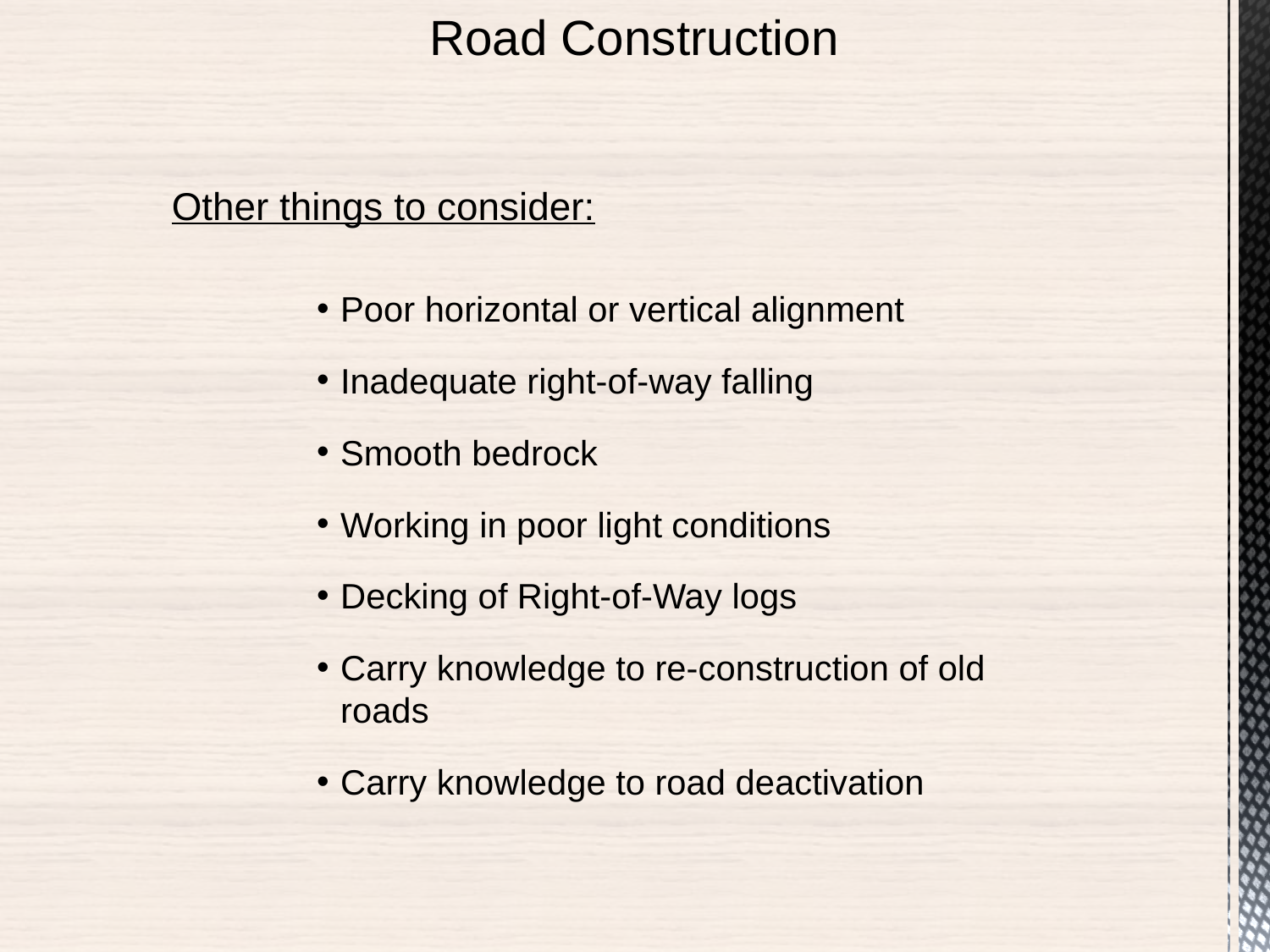

Road Construction
# Other things to consider:
Poor horizontal or vertical alignment
Inadequate right-of-way falling
Smooth bedrock
Working in poor light conditions
Decking of Right-of-Way logs
Carry knowledge to re-construction of old roads
Carry knowledge to road deactivation